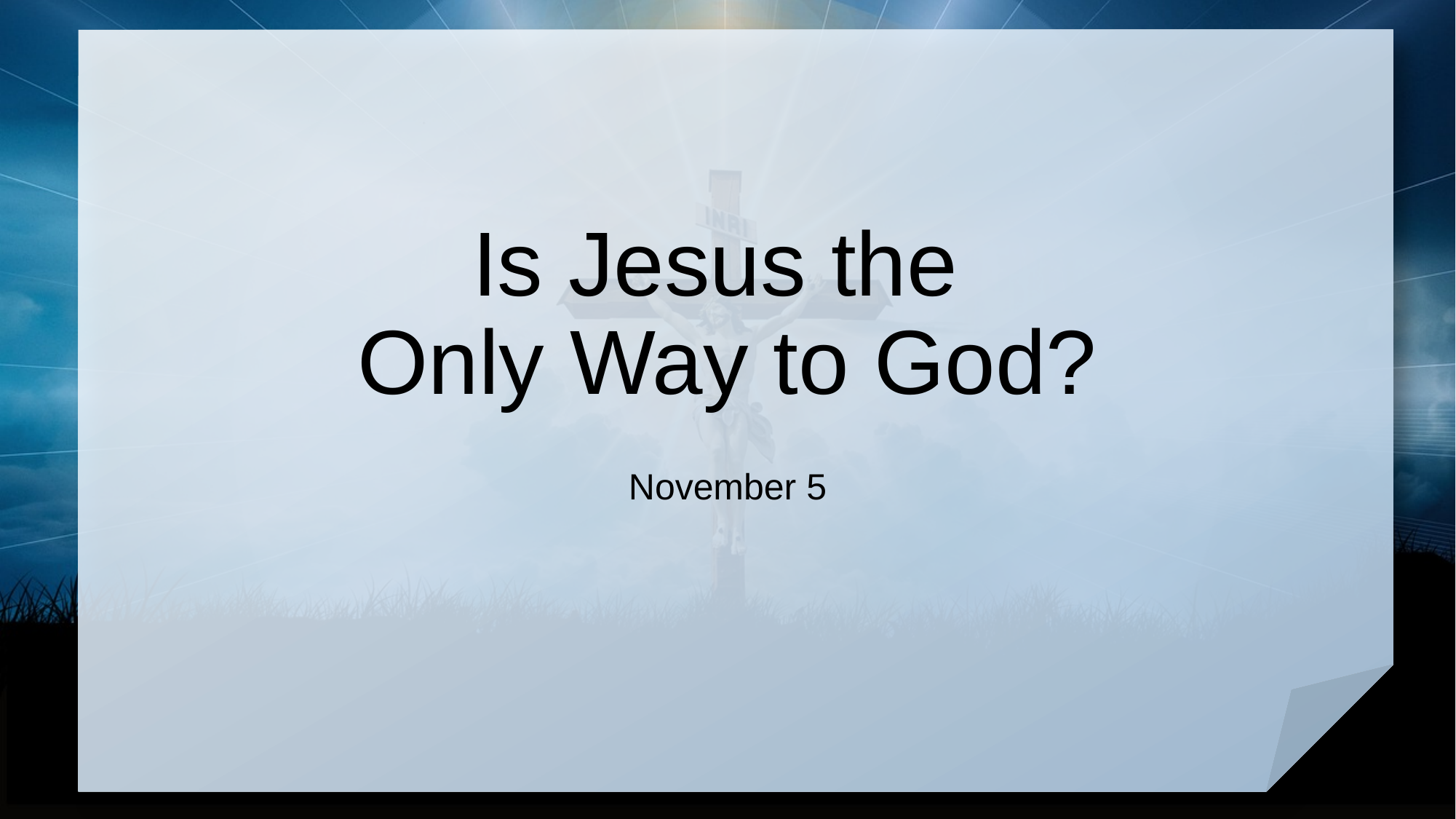

# Is Jesus the Only Way to God?
November 5